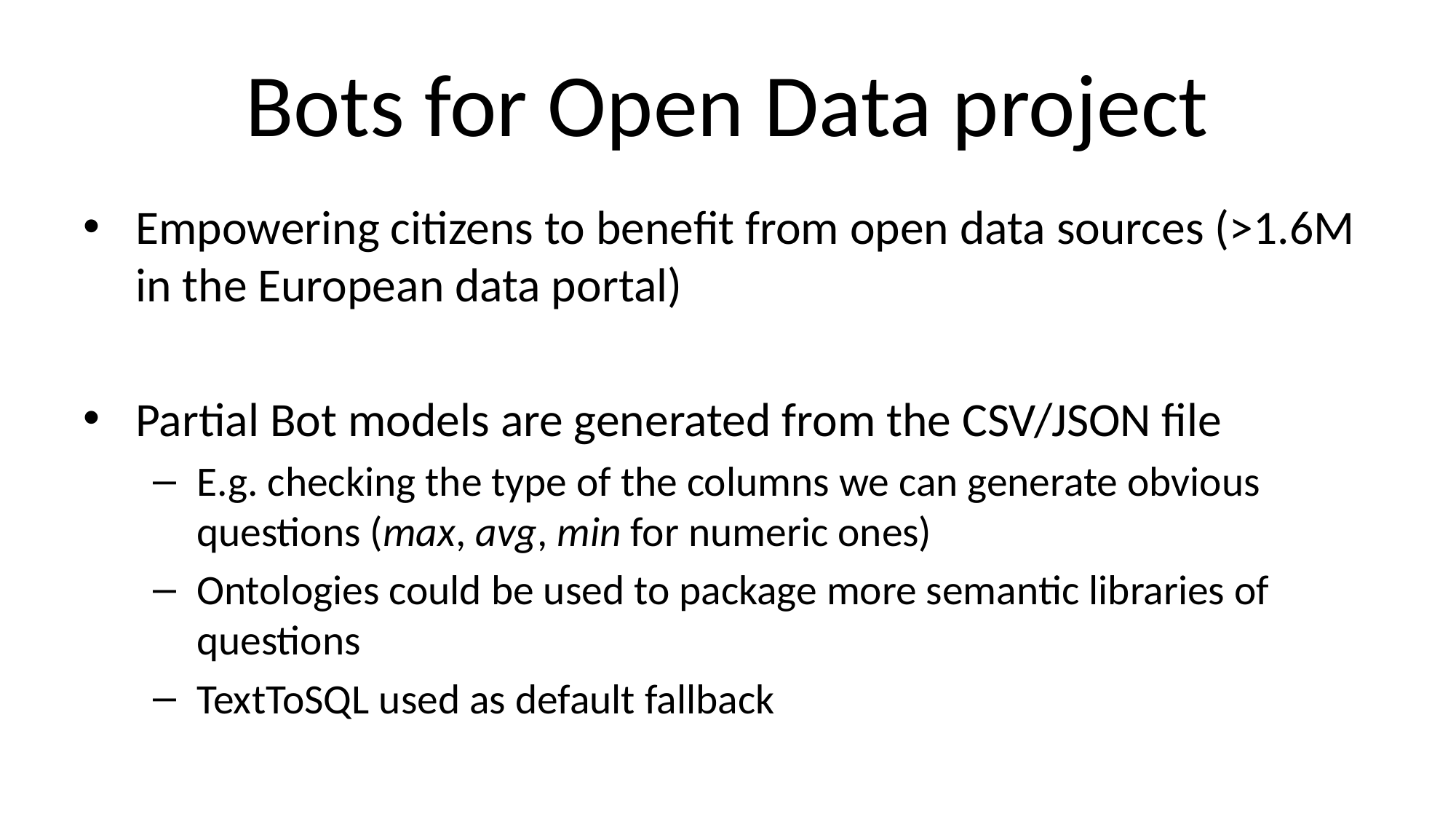

# Bots for Open Data project
Empowering citizens to benefit from open data sources (>1.6M in the European data portal)

Partial Bot models are generated from the CSV/JSON file
E.g. checking the type of the columns we can generate obvious questions (max, avg, min for numeric ones)
Ontologies could be used to package more semantic libraries of questions
TextToSQL used as default fallback